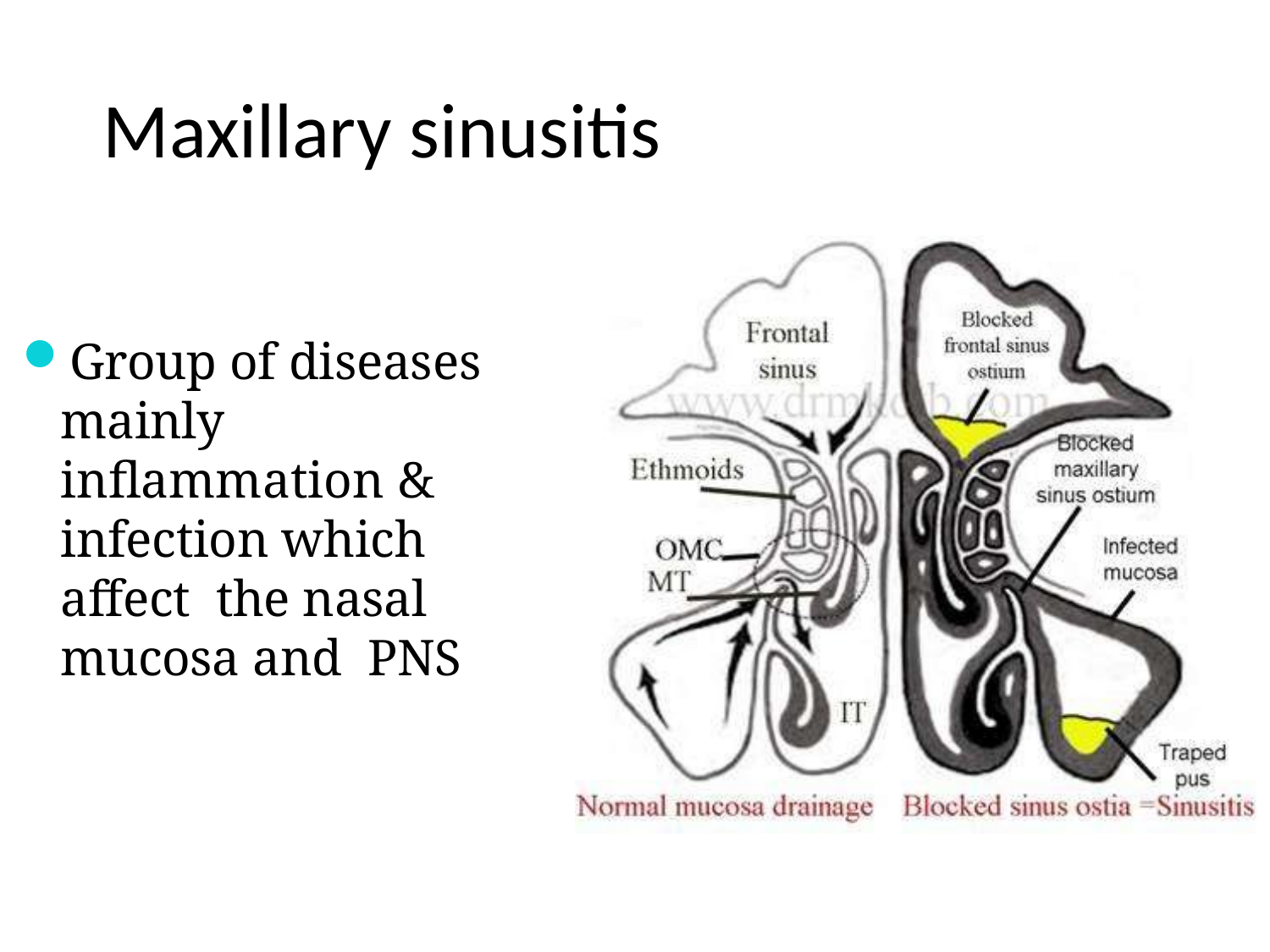

# Maxillary sinusitis

Group of diseases  mainly inflammation &  infection which affect  the nasal mucosa and  PNS